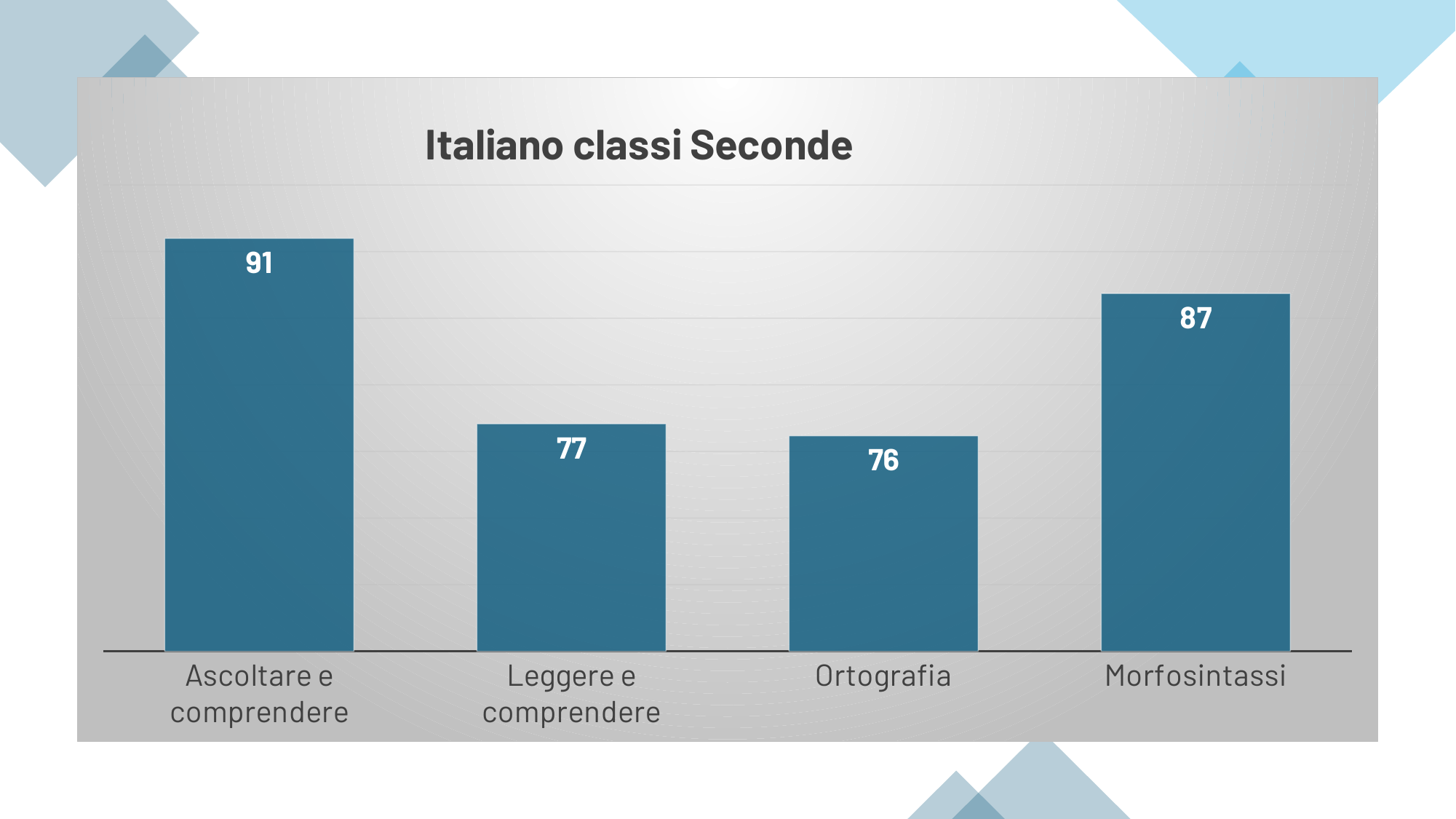

### Chart: Italiano classi Seconde

| Category |  |
|---|---|
| Ascoltare e comprendere | 90.99747474747475 |
| Leggere e comprendere | 77.07729468599034 |
| Ortografia | 76.16820377689943 |
| Morfosintassi | 86.854797979798 |